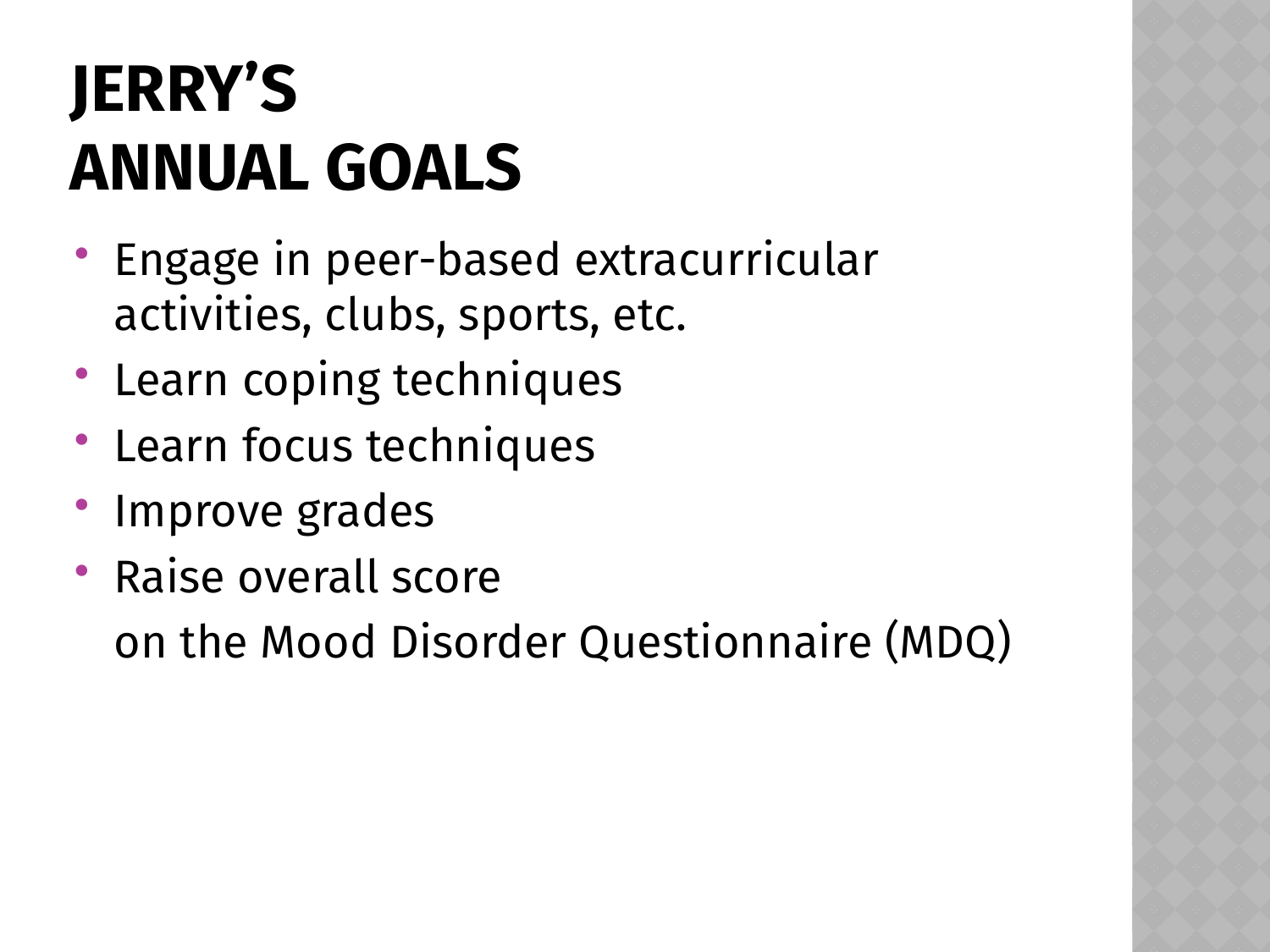

# jerry’s annual goals
Engage in peer-based extracurricular activities, clubs, sports, etc.
Learn coping techniques
Learn focus techniques
Improve grades
Raise overall score
	on the Mood Disorder Questionnaire (MDQ)